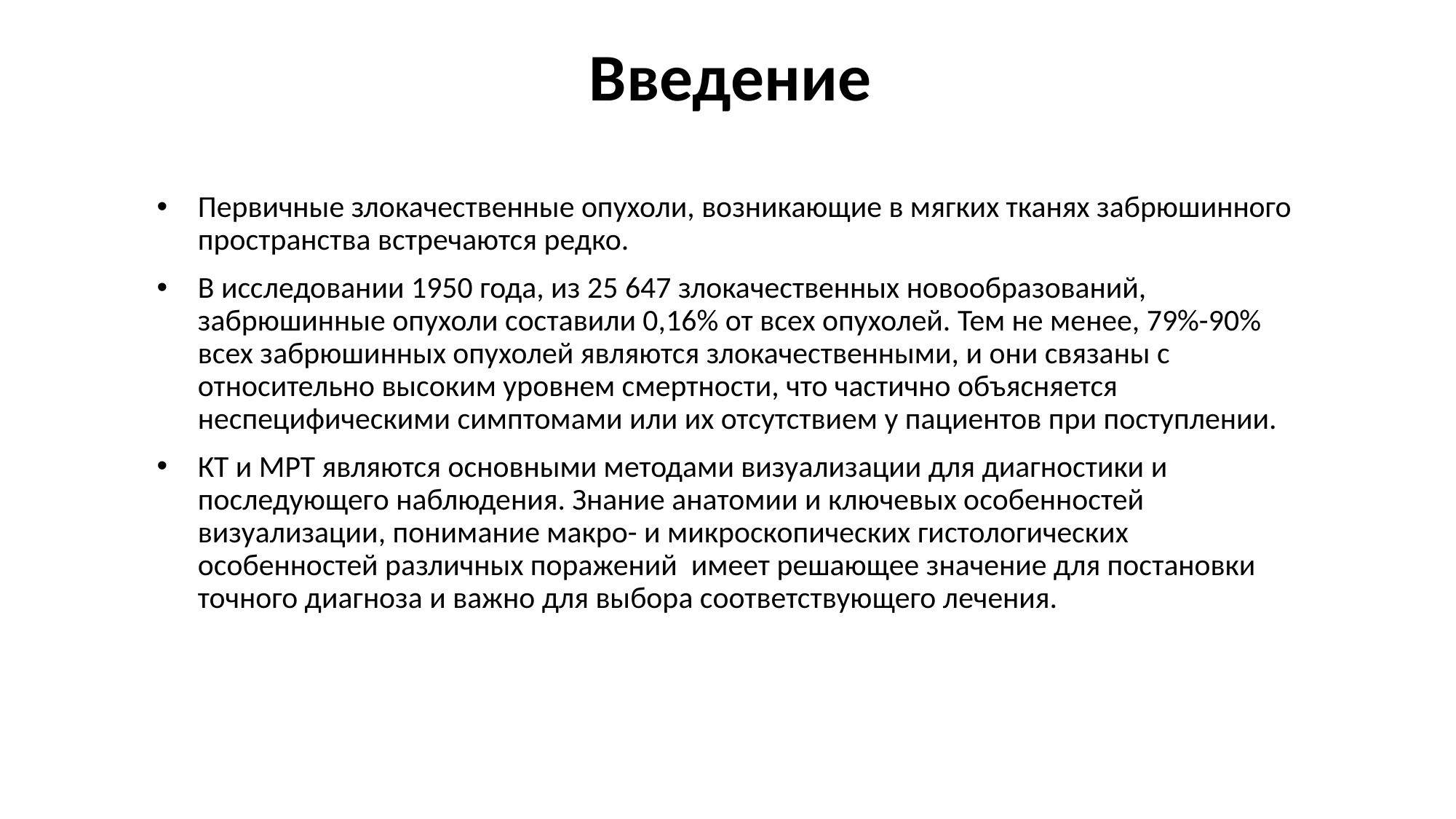

Введение
Первичные злокачественные опухоли, возникающие в мягких тканях забрюшинного пространства встречаются редко.
В исследовании 1950 года, из 25 647 злокачественных новообразований, забрюшинные опухоли составили 0,16% от всех опухолей. Тем не менее, 79%-90% всех забрюшинных опухолей являются злокачественными, и они связаны с относительно высоким уровнем смертности, что частично объясняется неспецифическими симптомами или их отсутствием у пациентов при поступлении.
КТ и МРТ являются основными методами визуализации для диагностики и последующего наблюдения. Знание анатомии и ключевых особенностей визуализации, понимание макро- и микроскопических гистологических особенностей различных поражений  имеет решающее значение для постановки точного диагноза и важно для выбора соответствующего лечения.